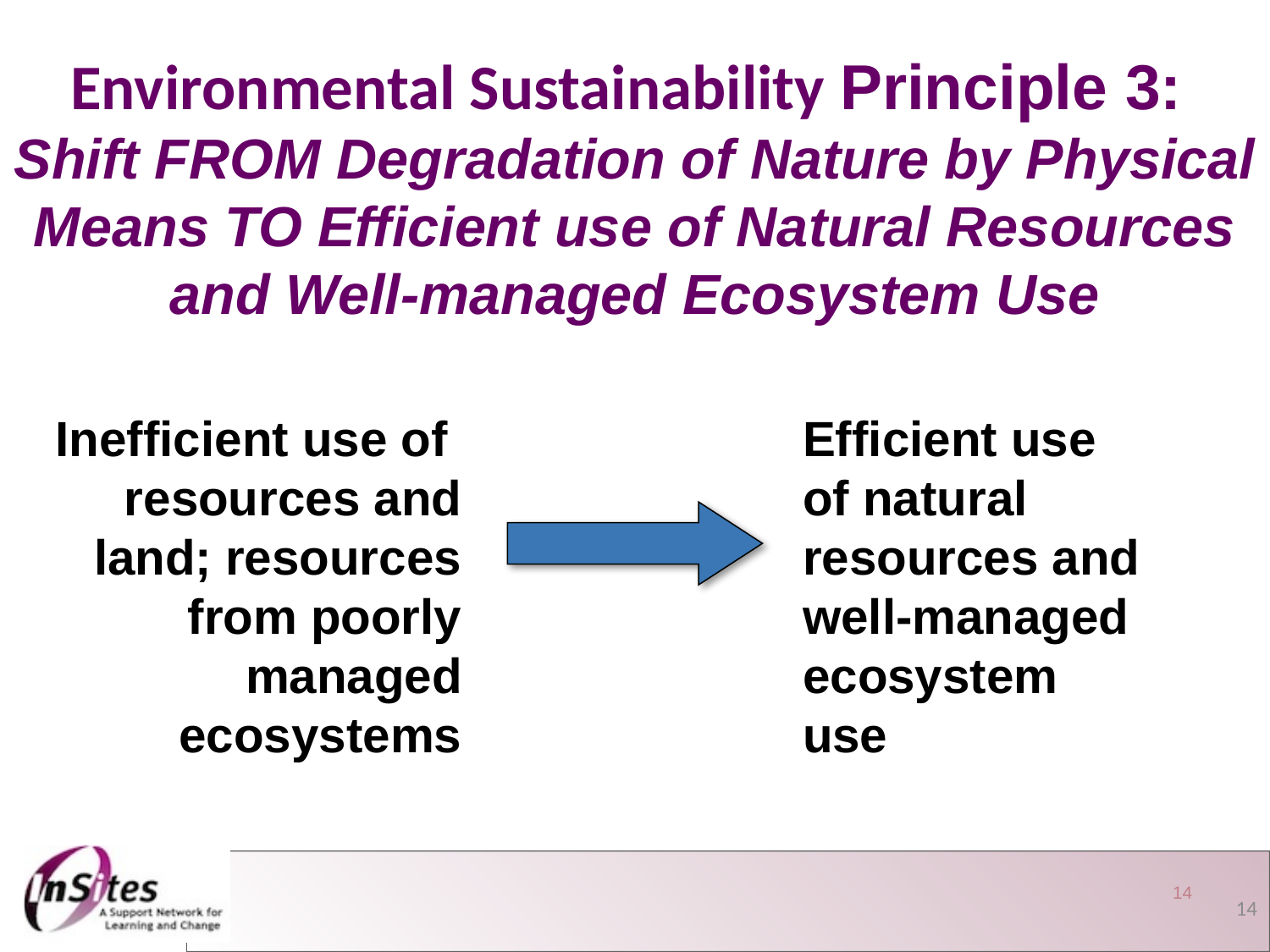

Environmental Sustainability Principle 3:
Shift FROM Degradation of Nature by Physical Means TO Efficient use of Natural Resources and Well-managed Ecosystem Use
Inefficient use of
resources and land; resources from poorly managed ecosystems
Efficient use of natural resources and well-managed ecosystem use

14